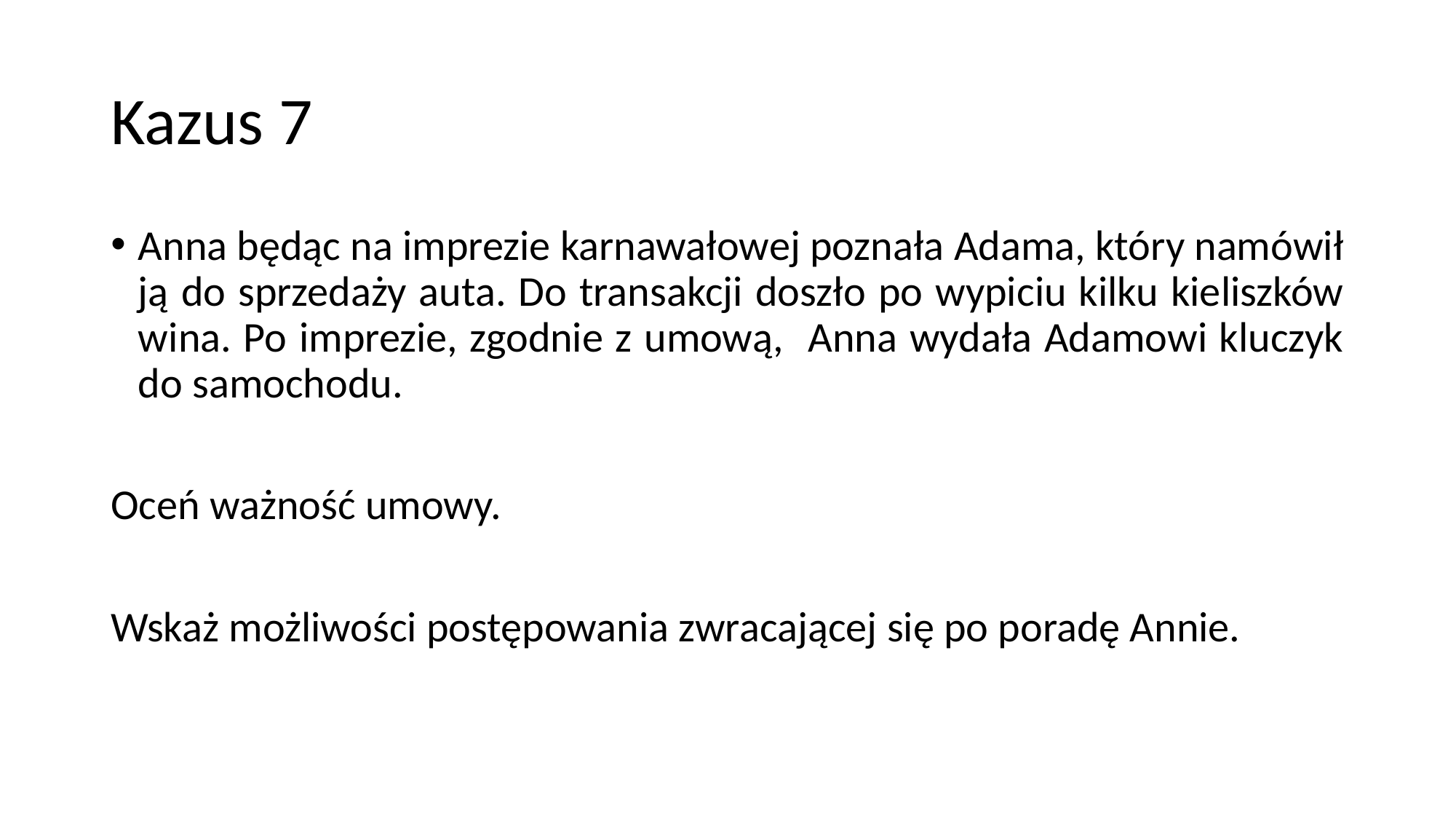

# Kazus 7
Anna będąc na imprezie karnawałowej poznała Adama, który namówił ją do sprzedaży auta. Do transakcji doszło po wypiciu kilku kieliszków wina. Po imprezie, zgodnie z umową,  Anna wydała Adamowi kluczyk do samochodu.

Oceń ważność umowy.

Wskaż możliwości postępowania zwracającej się po poradę Annie.